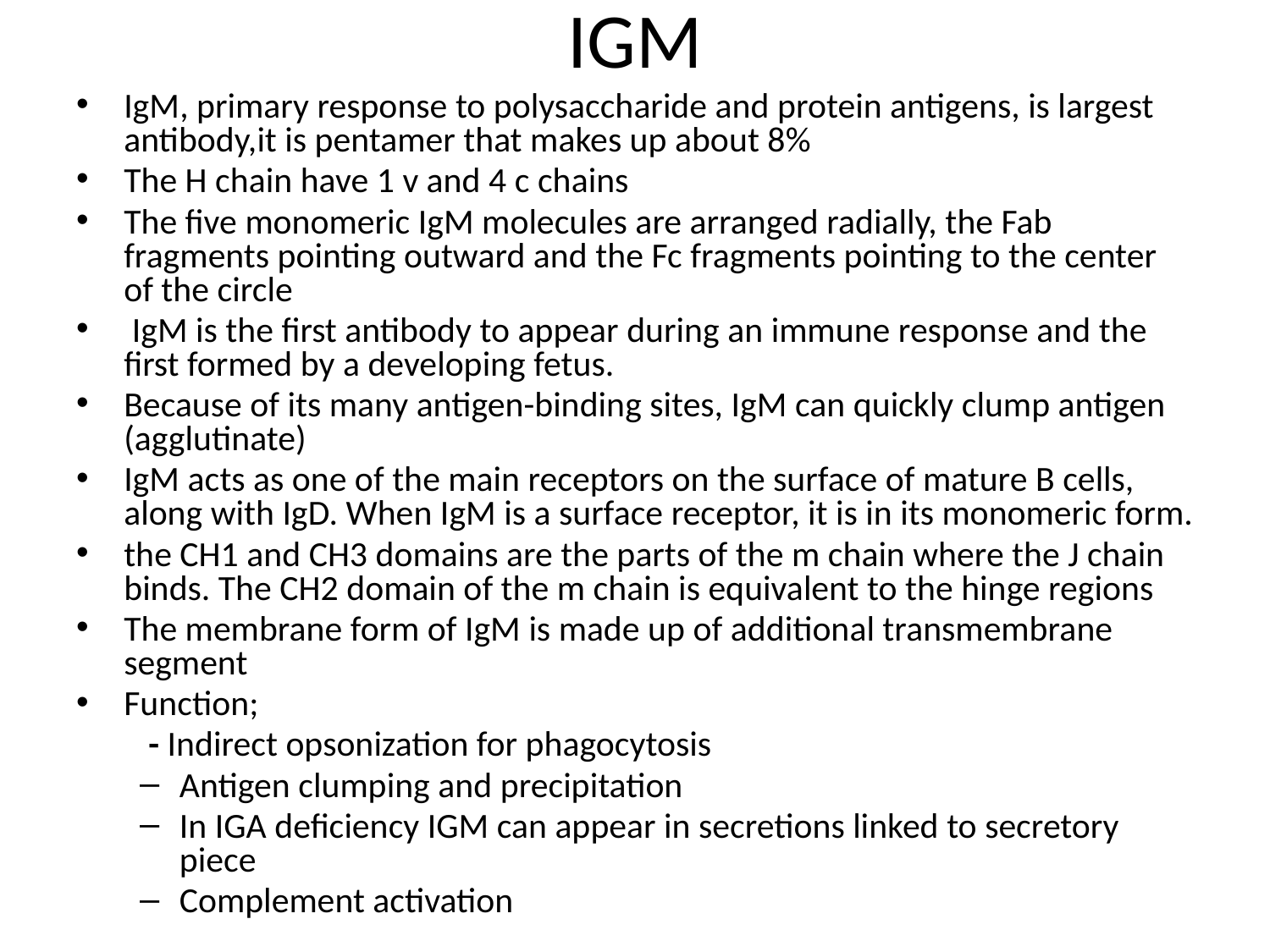

# IGM
IgM, primary response to polysaccharide and protein antigens, is largest antibody,it is pentamer that makes up about 8%
The H chain have 1 v and 4 c chains
The five monomeric IgM molecules are arranged radially, the Fab fragments pointing outward and the Fc fragments pointing to the center of the circle
 IgM is the first antibody to appear during an immune response and the first formed by a developing fetus.
Because of its many antigen-binding sites, IgM can quickly clump antigen (agglutinate)
IgM acts as one of the main receptors on the surface of mature B cells, along with IgD. When IgM is a surface receptor, it is in its monomeric form.
the CH1 and CH3 domains are the parts of the m chain where the J chain binds. The CH2 domain of the m chain is equivalent to the hinge regions
The membrane form of IgM is made up of additional transmembrane segment
Function;
         - Indirect opsonization for phagocytosis
Antigen clumping and precipitation
In IGA deficiency IGM can appear in secretions linked to secretory piece
Complement activation